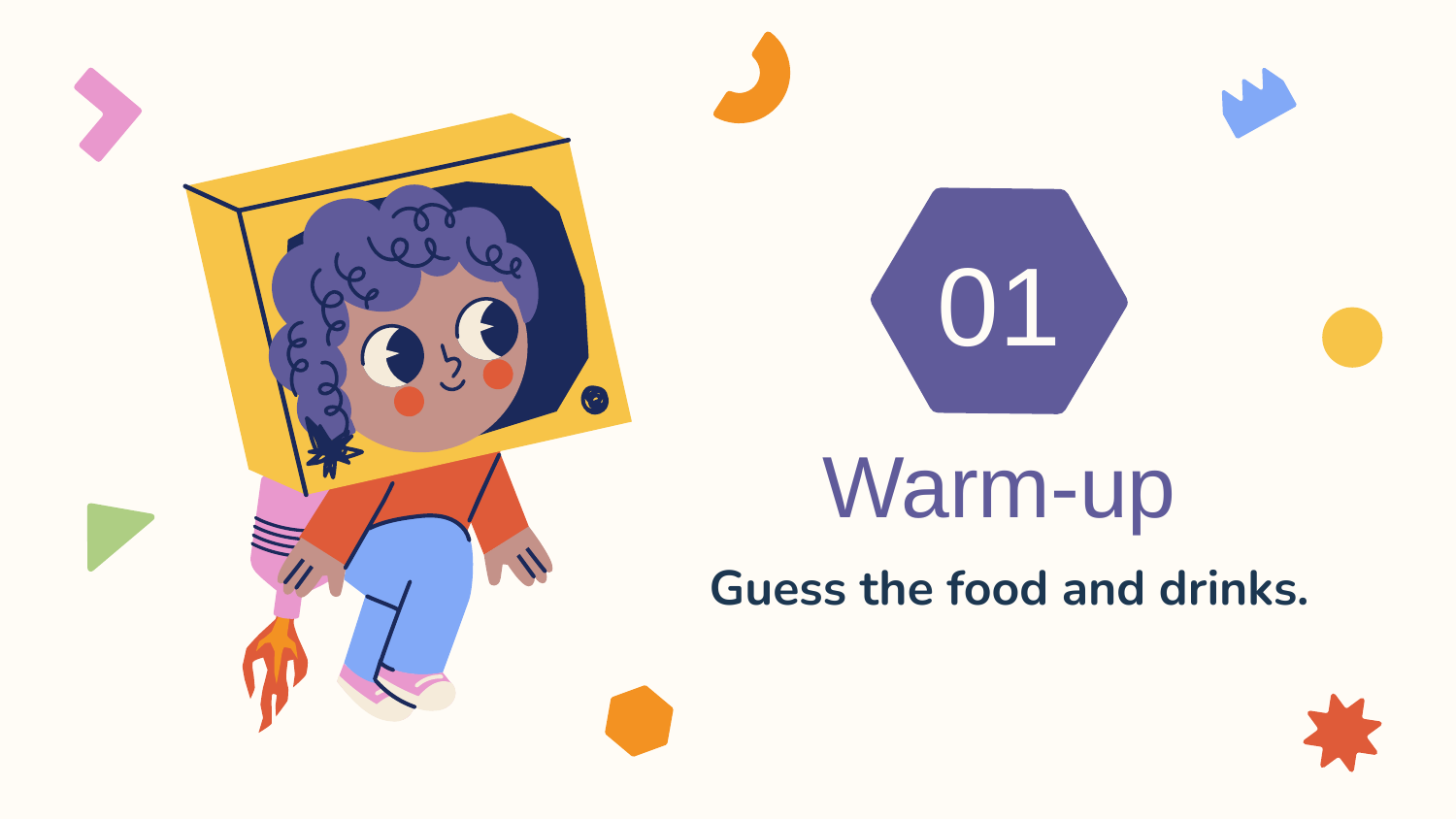

01
# Warm-up
Guess the food and drinks.